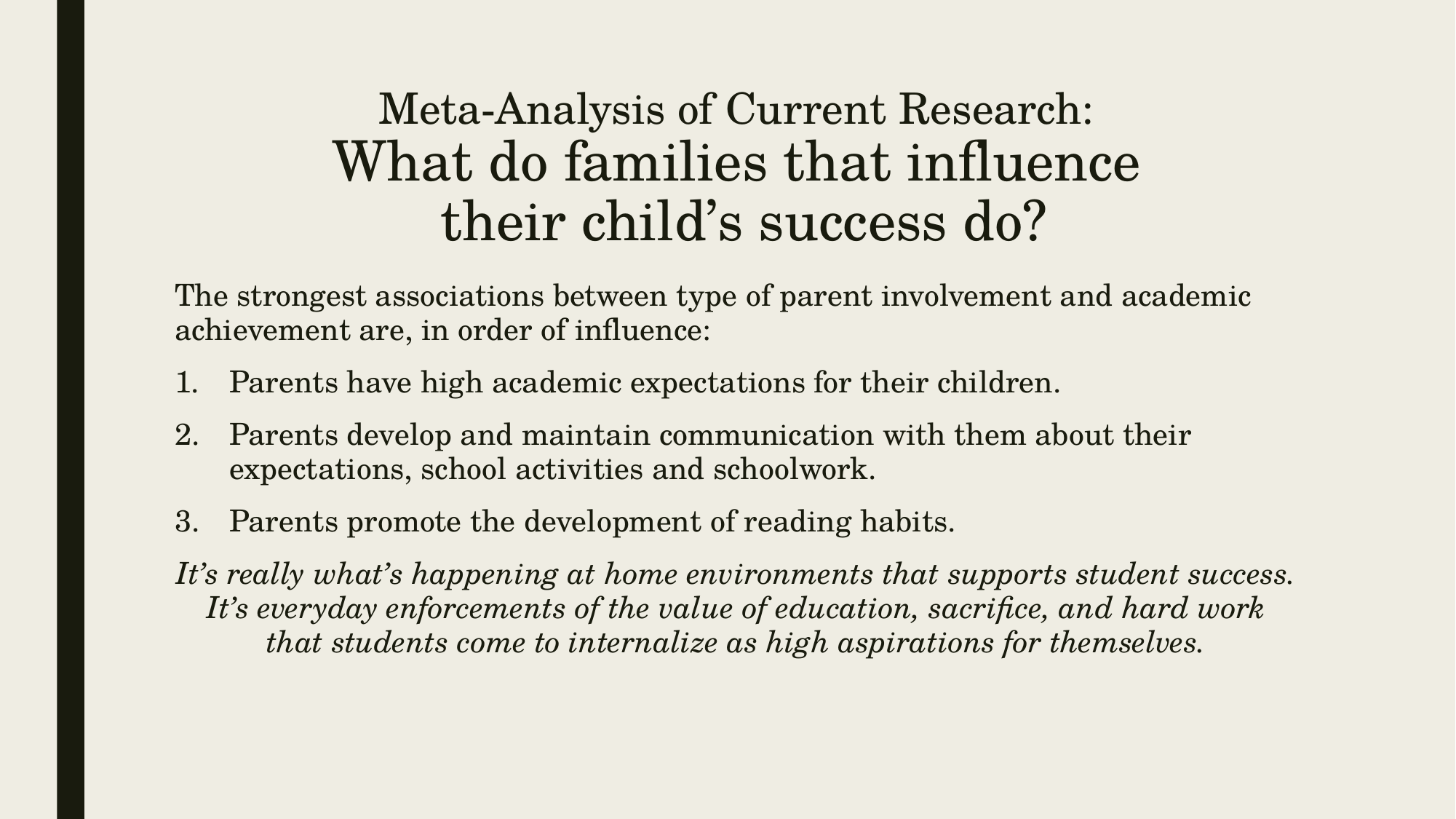

# Meta-Analysis of Current Research: What do families that influence their child’s success do?
The strongest associations between type of parent involvement and academic achievement are, in order of influence:
Parents have high academic expectations for their children.
Parents develop and maintain communication with them about their expectations, school activities and schoolwork.
Parents promote the development of reading habits.
It’s really what’s happening at home environments that supports student success. It’s everyday enforcements of the value of education, sacrifice, and hard work that students come to internalize as high aspirations for themselves.